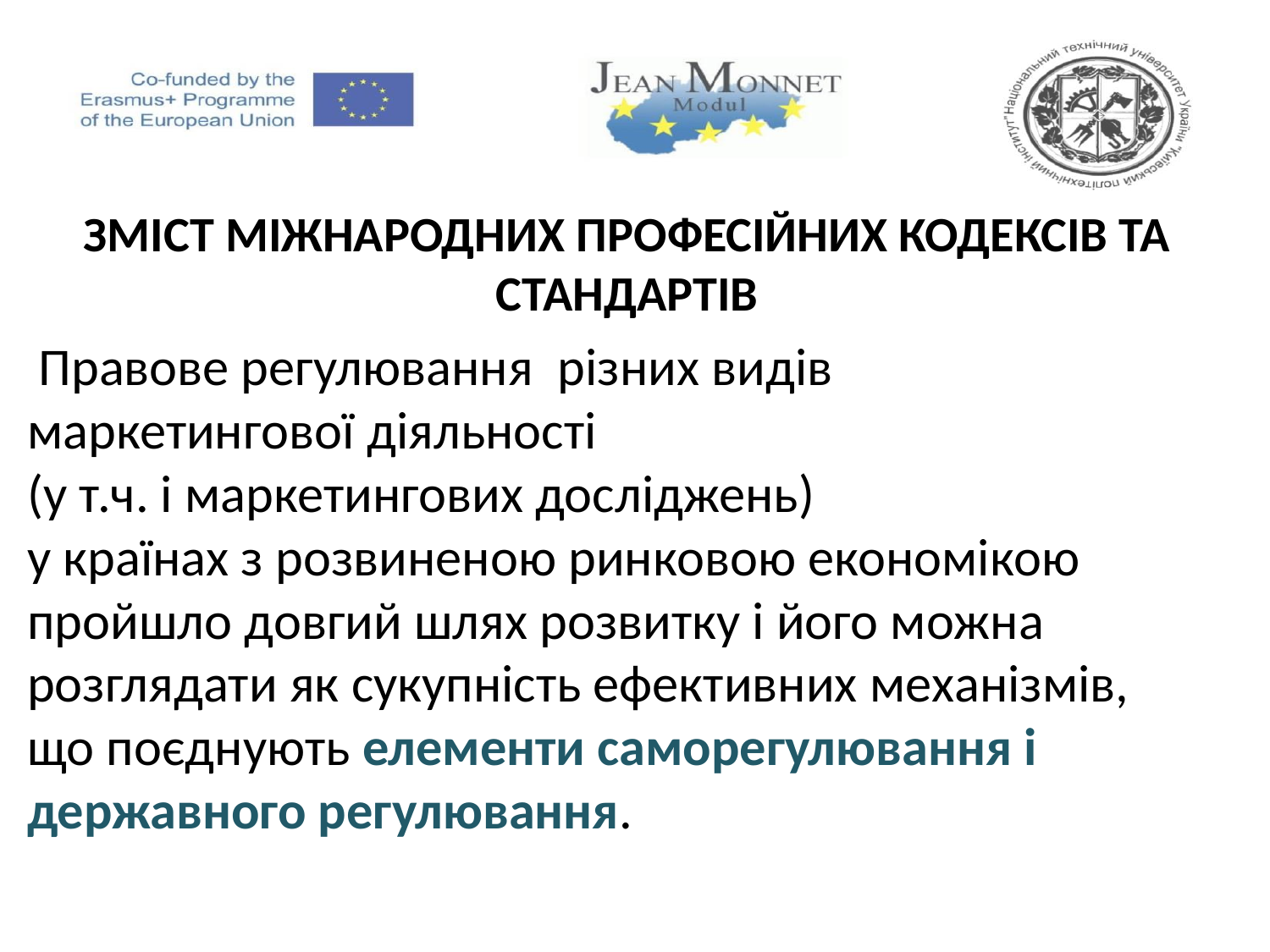

Зміст міжнародних професійних кодексів та стандартів
 Правове регулювання  різних видів маркетингової діяльності
(у т.ч. і маркетингових досліджень)
у країнах з розвиненою ринковою економікою пройшло довгий шлях розвитку і його можна розглядати як сукупність ефективних механізмів, що поєднують елементи саморегулювання і державного регулювання.